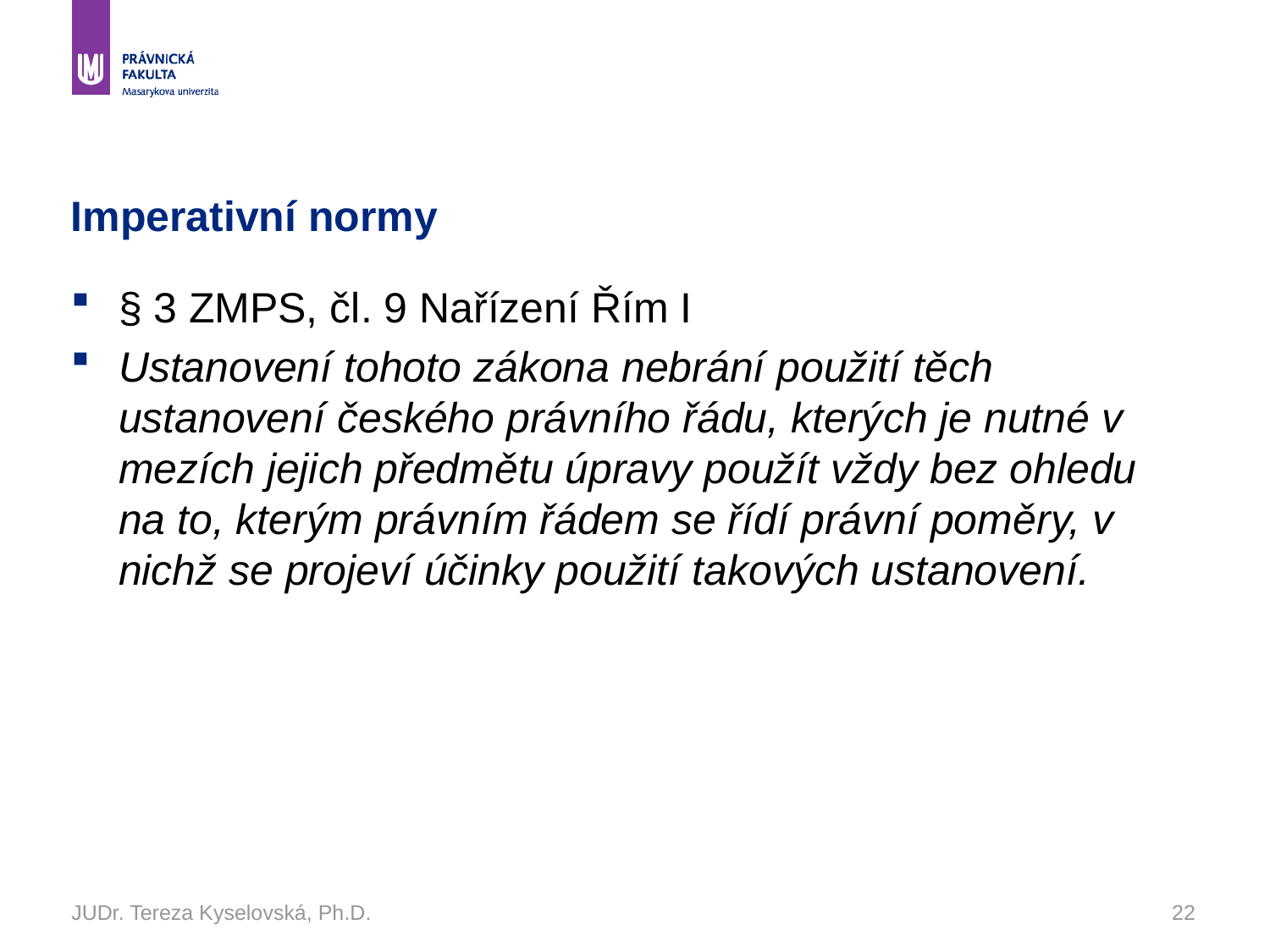

# Imperativní normy
§ 3 ZMPS, čl. 9 Nařízení Řím I
Ustanovení tohoto zákona nebrání použití těch ustanovení českého právního řádu, kterých je nutné v mezích jejich předmětu úpravy použít vždy bez ohledu na to, kterým právním řádem se řídí právní poměry, v nichž se projeví účinky použití takových ustanovení.
JUDr. Tereza Kyselovská, Ph.D.
22